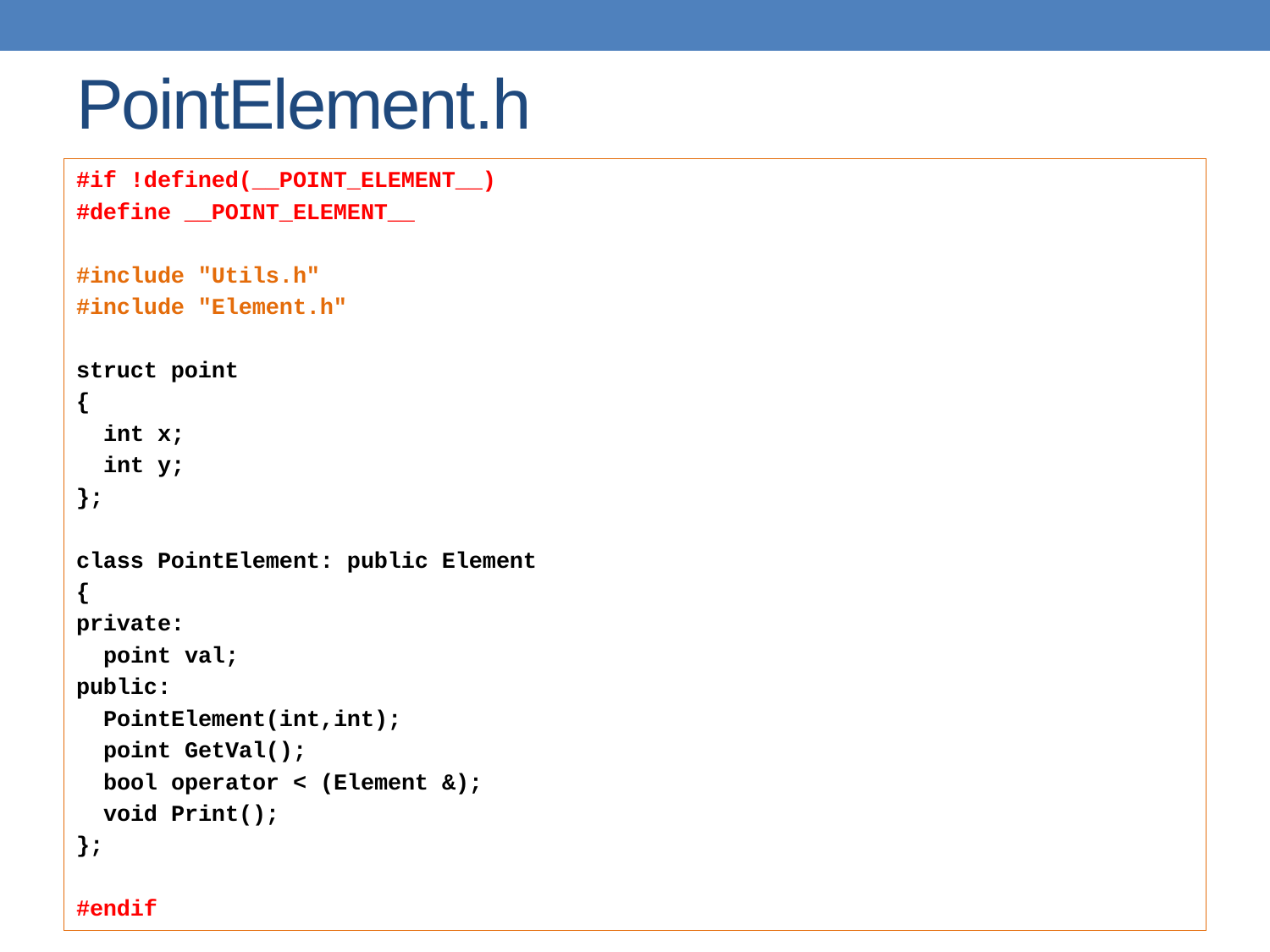

# PointElement.h
#if !defined(__POINT_ELEMENT__)
#define __POINT_ELEMENT__

#include "Utils.h"
#include "Element.h"

struct point
{
  int x;
  int y;
};

class PointElement: public Element
{
private:
  point val;
public:
  PointElement(int,int);
  point GetVal();
  bool operator < (Element &);
  void Print();
};

#endif